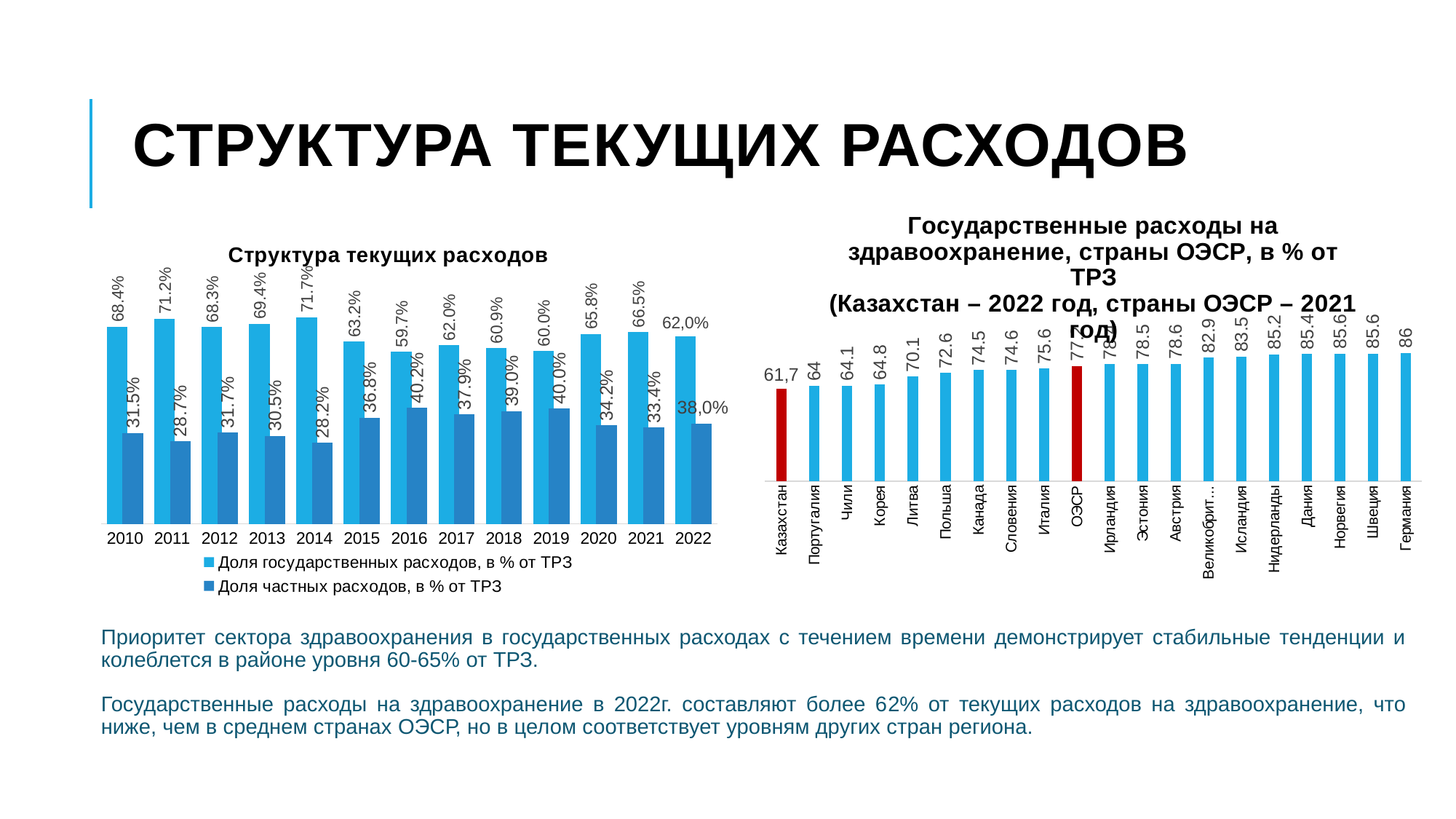

# Структура текущих расходов

### Chart: Государственные расходы на здравоохранение, страны ОЭСР, в % от ТРЗ
(Казахстан – 2022 год, страны ОЭСР – 2021 год)

| Category | Столбец3 |
|---|---|
| Казахстан | 62.1 |
| Португалия | 64.0 |
| Чили | 64.1 |
| Корея | 64.8 |
| Литва | 70.1 |
| Польша | 72.6 |
| Канада | 74.5 |
| Словения | 74.6 |
| Италия | 75.6 |
| ОЭСР | 77.2 |
| Ирландия | 78.4 |
| Эстония | 78.5 |
| Австрия | 78.6 |
| Великобритания | 82.9 |
| Исландия | 83.5 |
| Нидерланды | 85.2 |
| Дания | 85.4 |
| Норвегия | 85.6 |
| Швеция | 85.6 |
| Германия | 86.0 |

### Chart: Структура текущих расходов

| Category | Доля государственных расходов, в % от ТРЗ | Доля частных расходов, в % от ТРЗ |
|---|---|---|
| 2010 | 0.6837613602849658 | 0.3154311072518584 |
| 2011 | 0.7118853671517547 | 0.28674413665538695 |
| 2012 | 0.6826720040007631 | 0.31697923573269143 |
| 2013 | 0.6944218252216634 | 0.3045618537459668 |
| 2014 | 0.7173121196596333 | 0.28165094801649593 |
| 2015 | 0.6317272480363931 | 0.36772894663885103 |
| 2016 | 0.5968160248644098 | 0.402061547173038 |
| 2017 | 0.620057637912249 | 0.3792739335940746 |
| 2018 | 0.6091617713061507 | 0.390271234812175 |
| 2019 | 0.5995603210999279 | 0.40020416195985103 |
| 2020 | 0.6580331987683536 | 0.3416453387380726 |
| 2021 | 0.6646642336760457 | 0.3344113612756497 |
| 2022 | 0.651405465947903 | 0.34859453405209695 |
Приоритет сектора здравоохранения в государственных расходах с течением времени демонстрирует стабильные тенденции и колеблется в районе уровня 60-65% от ТРЗ.
Государственные расходы на здравоохранение в 2022г. составляют более 62% от текущих расходов на здравоохранение, что ниже, чем в среднем странах ОЭСР, но в целом соответствует уровням других стран региона.